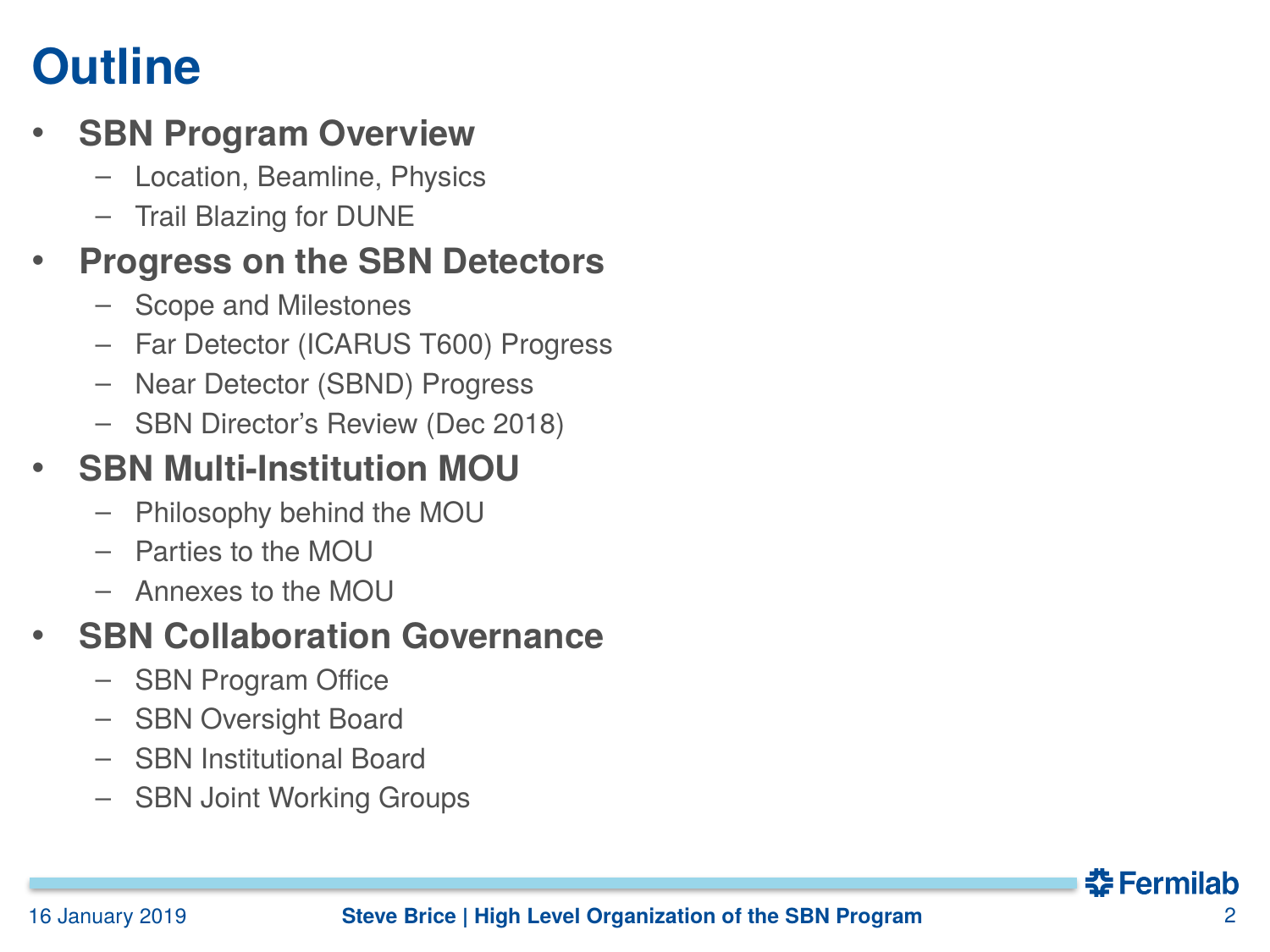

# Outline
SBN Program Overview
Location, Beamline, Physics
Trail Blazing for DUNE
Progress on the SBN Detectors
Scope and Milestones
Far Detector (ICARUS T600) Progress
Near Detector (SBND) Progress
SBN Director’s Review (Dec 2018)
SBN Multi-Institution MOU
Philosophy behind the MOU
Parties to the MOU
Annexes to the MOU
SBN Collaboration Governance
SBN Program Office
SBN Oversight Board
SBN Institutional Board
SBN Joint Working Groups
2
Steve Brice | High Level Organization of the SBN Program
16 January 2019